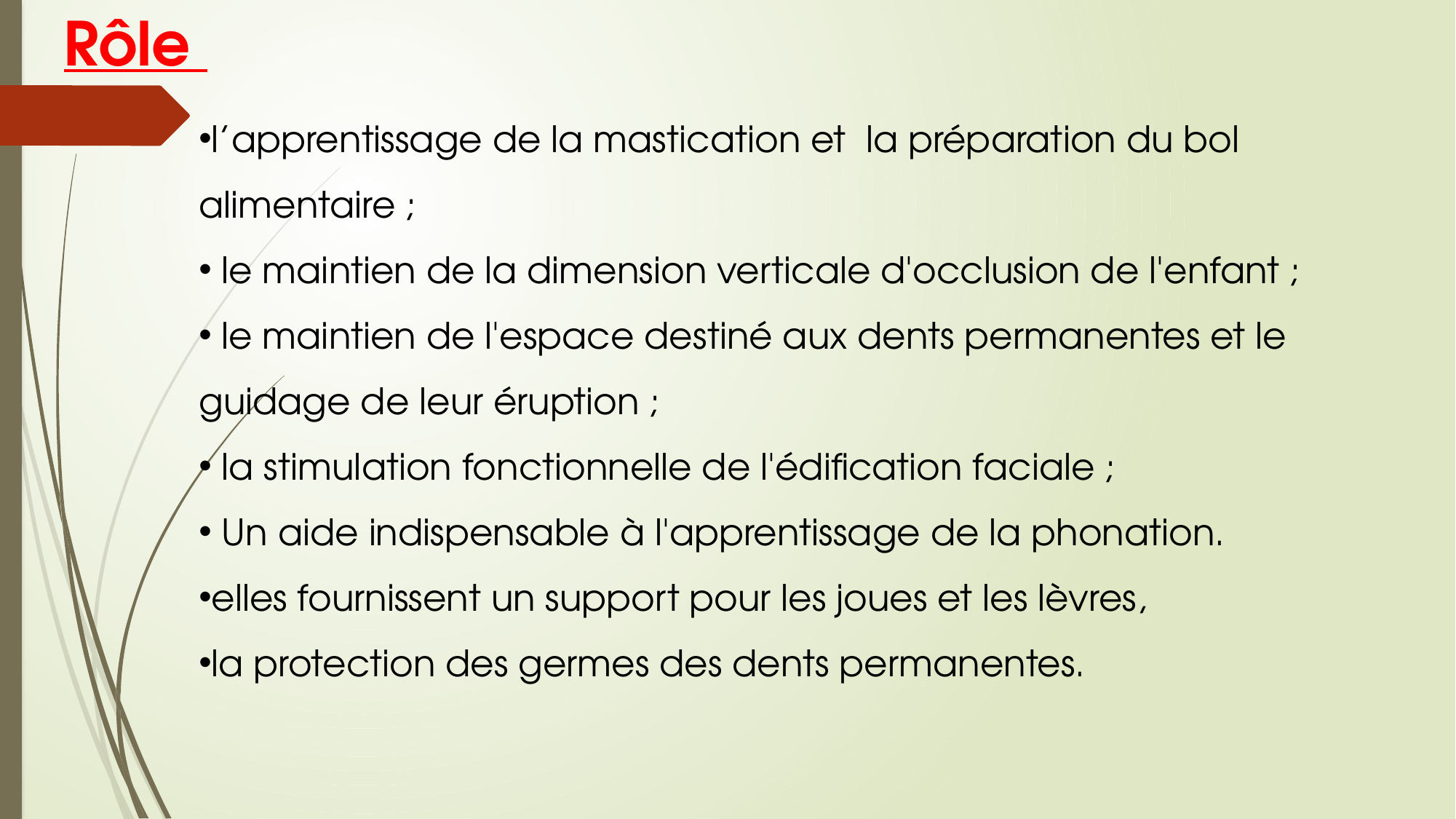

Rôle
l’apprentissage de la mastication et  la préparation du bol alimentaire ;
 le maintien de la dimension verticale d'occlusion de l'enfant ;
 le maintien de l'espace destiné aux dents permanentes et le guidage de leur éruption ;
 la stimulation fonctionnelle de l'édification faciale ;
 Un aide indispensable à l'apprentissage de la phonation.
elles fournissent un support pour les joues et les lèvres,
la protection des germes des dents permanentes.